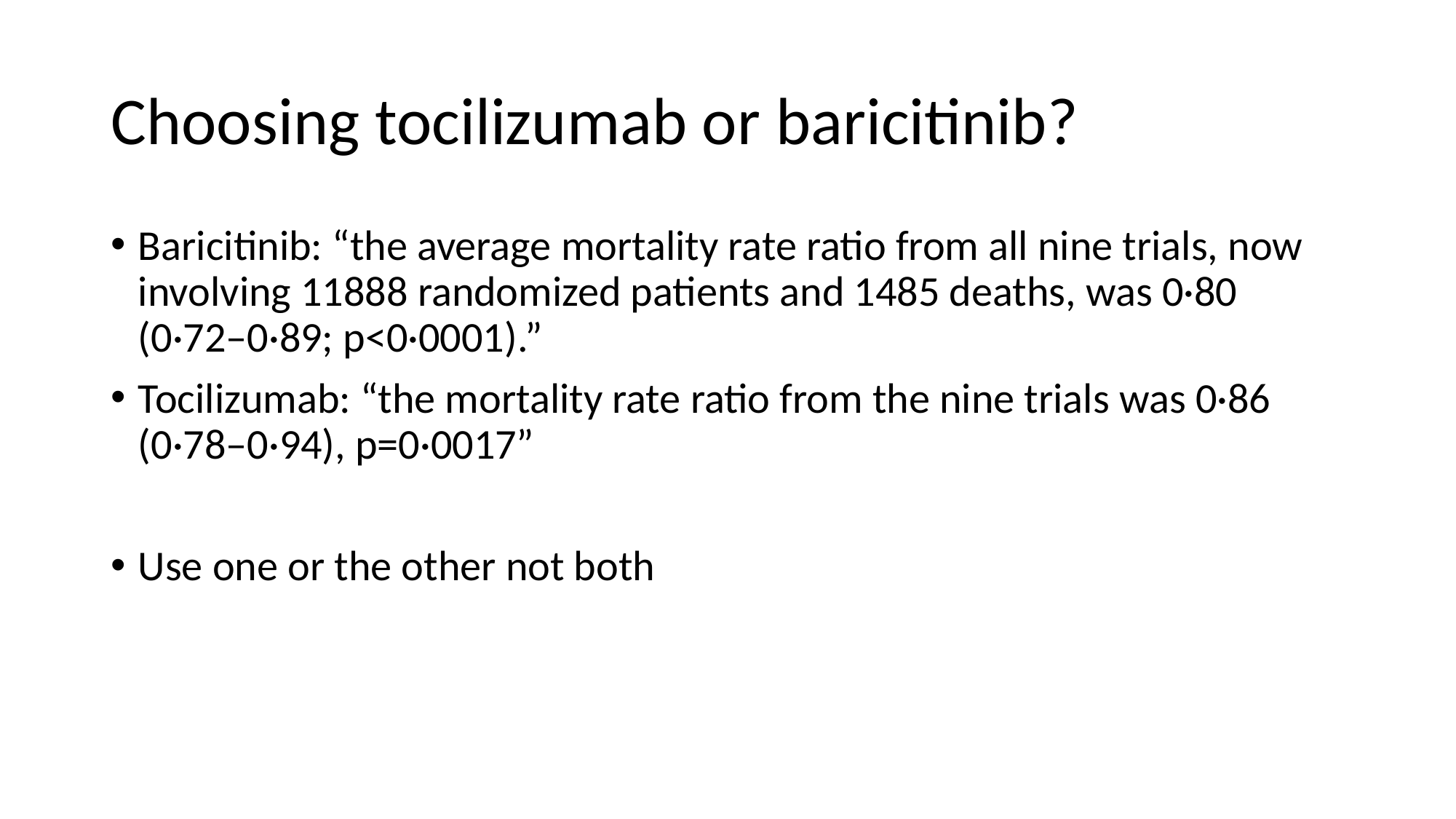

# Choosing tocilizumab or baricitinib?
Baricitinib: “the average mortality rate ratio from all nine trials, now involving 11888 randomized patients and 1485 deaths, was 0·80 (0·72–0·89; p<0·0001).”
Tocilizumab: “the mortality rate ratio from the nine trials was 0·86 (0·78–0·94), p=0·0017”

Use one or the other not both